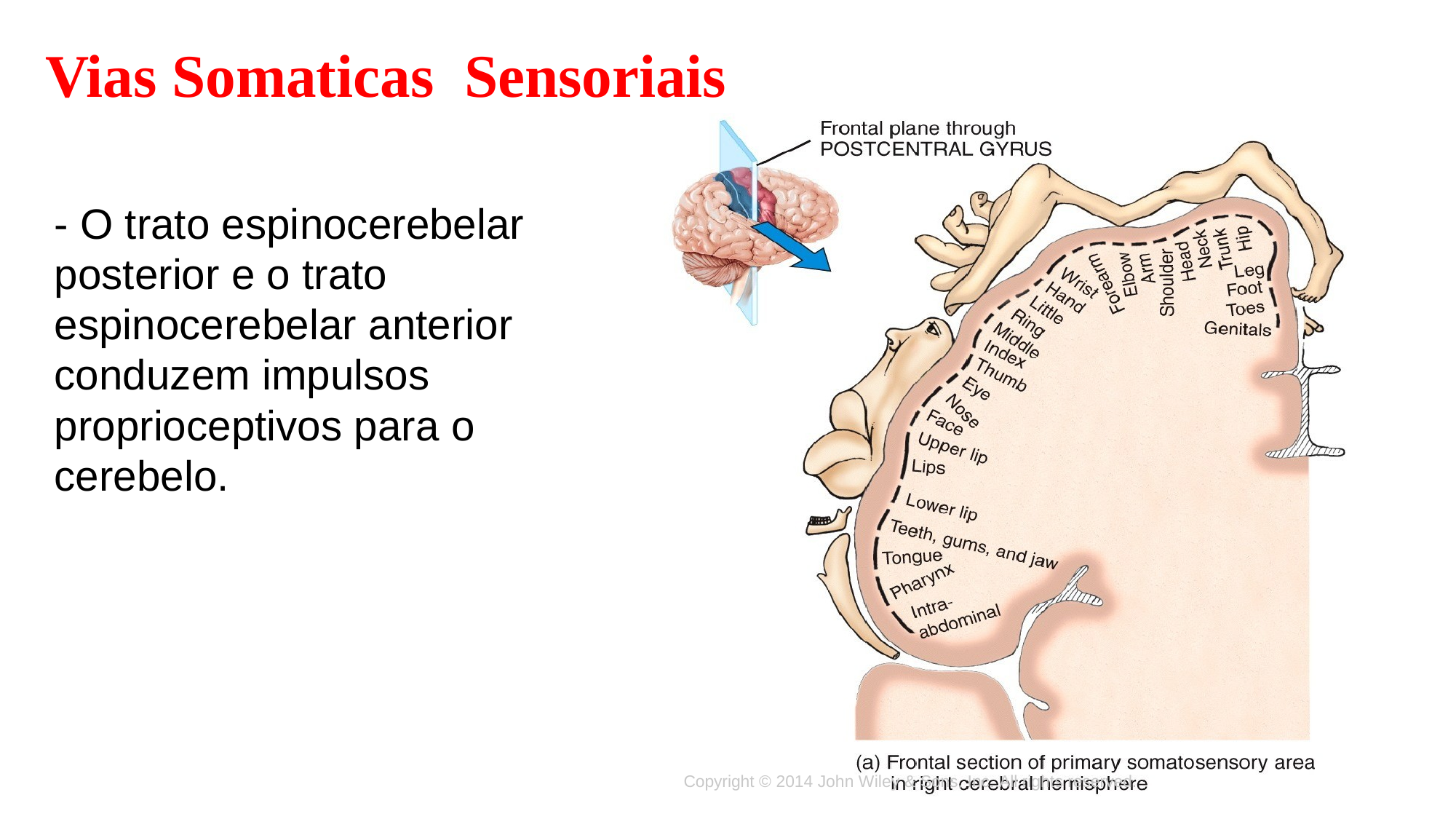

Vias Somaticas  Sensoriais

- O trato espinocerebelar posterior e o trato espinocerebelar anterior conduzem impulsos proprioceptivos para o cerebelo.
Copyright © 2014 John Wiley & Sons, Inc. All rights reserved.